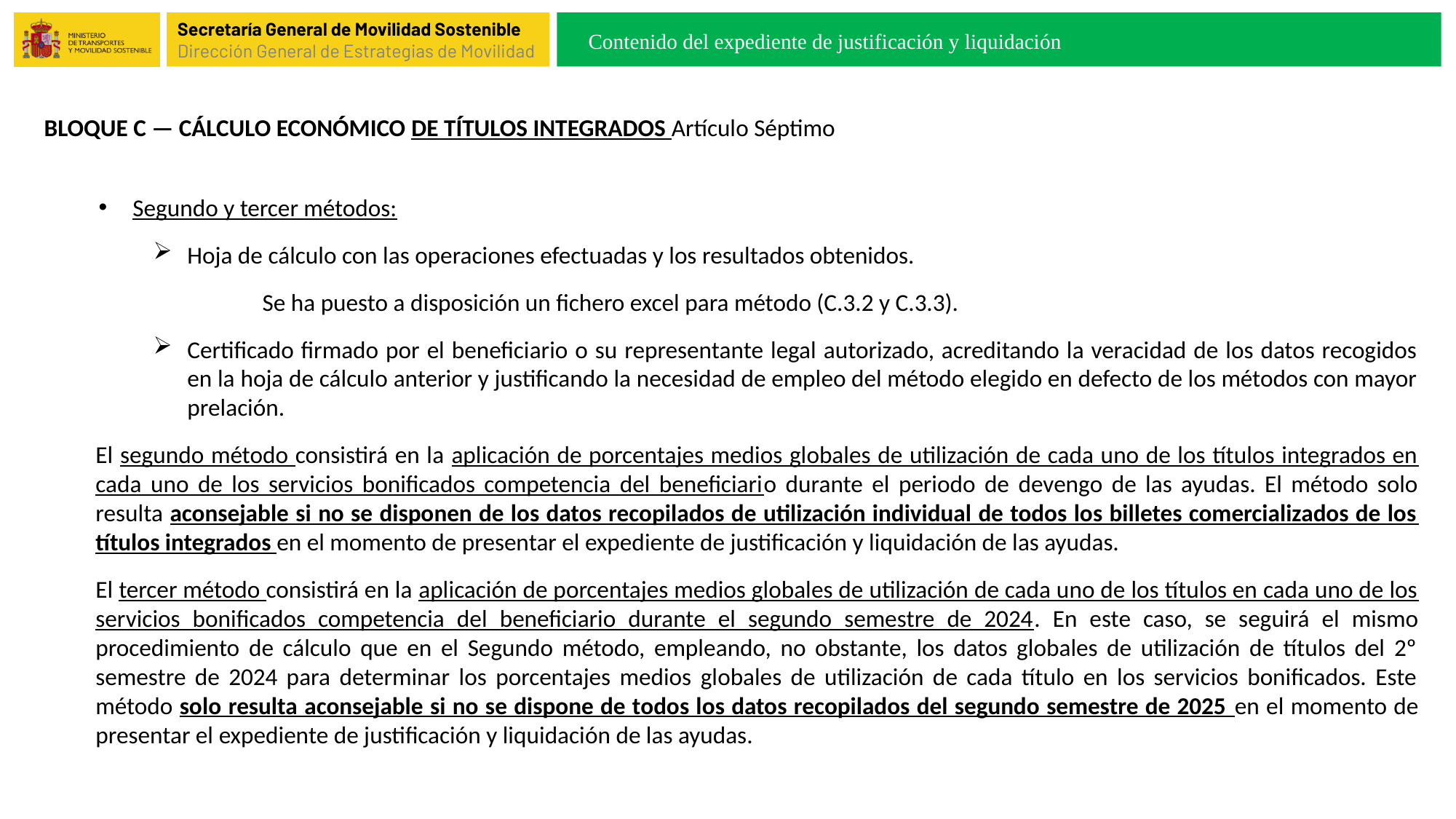

Contenido del expediente de justificación y liquidación
BLOQUE C — CÁLCULO ECONÓMICO DE TÍTULOS INTEGRADOS Artículo Séptimo

Segundo y tercer métodos:
Hoja de cálculo con las operaciones efectuadas y los resultados obtenidos.
	Se ha puesto a disposición un fichero excel para método (C.3.2 y C.3.3).
Certificado firmado por el beneficiario o su representante legal autorizado, acreditando la veracidad de los datos recogidos en la hoja de cálculo anterior y justificando la necesidad de empleo del método elegido en defecto de los métodos con mayor prelación.
El segundo método consistirá en la aplicación de porcentajes medios globales de utilización de cada uno de los títulos integrados en cada uno de los servicios bonificados competencia del beneficiario durante el periodo de devengo de las ayudas. El método solo resulta aconsejable si no se disponen de los datos recopilados de utilización individual de todos los billetes comercializados de los títulos integrados en el momento de presentar el expediente de justificación y liquidación de las ayudas.
El tercer método consistirá en la aplicación de porcentajes medios globales de utilización de cada uno de los títulos en cada uno de los servicios bonificados competencia del beneficiario durante el segundo semestre de 2024. En este caso, se seguirá el mismo procedimiento de cálculo que en el Segundo método, empleando, no obstante, los datos globales de utilización de títulos del 2º semestre de 2024 para determinar los porcentajes medios globales de utilización de cada título en los servicios bonificados. Este método solo resulta aconsejable si no se dispone de todos los datos recopilados del segundo semestre de 2025 en el momento de presentar el expediente de justificación y liquidación de las ayudas.